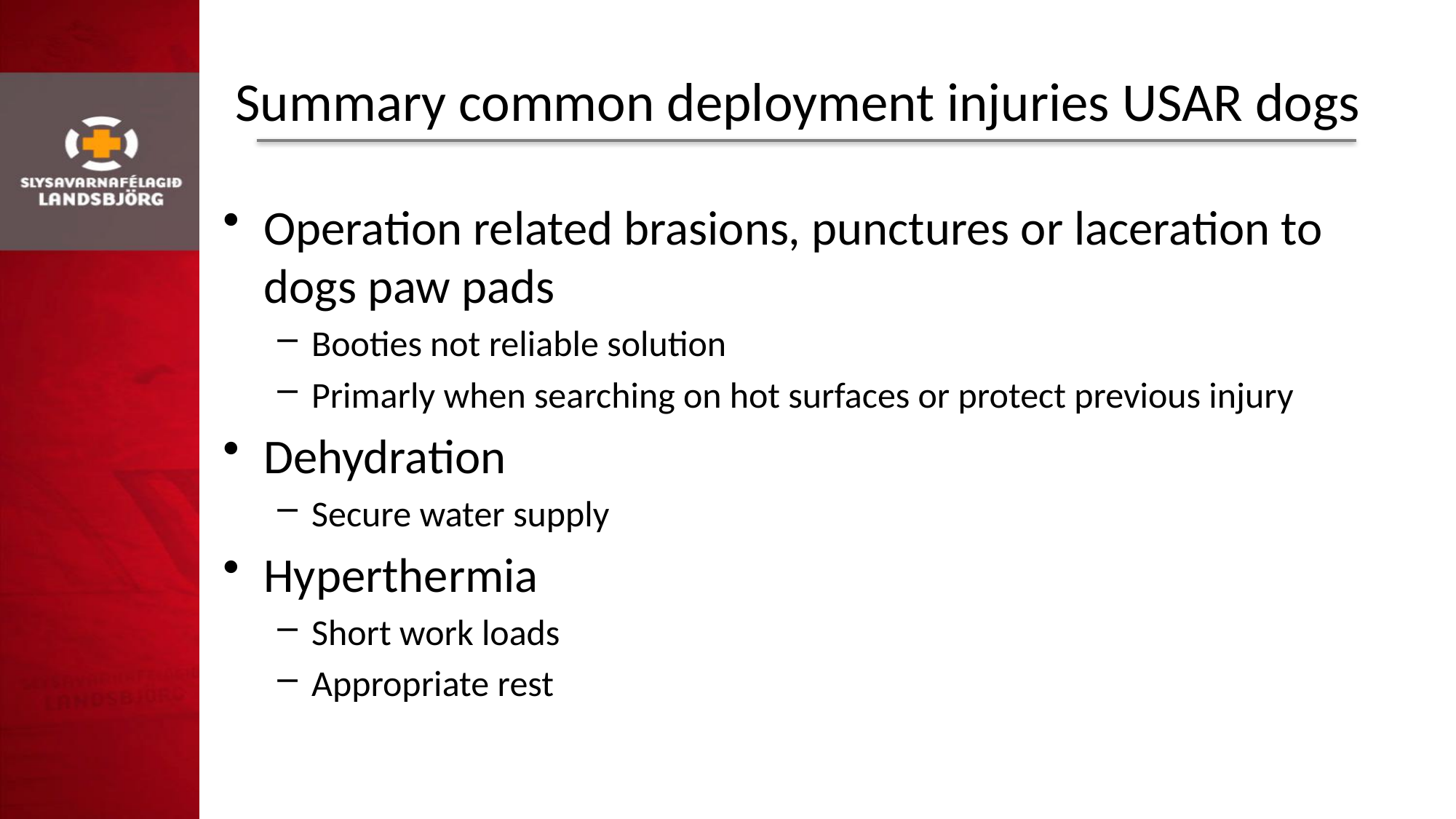

# Summary common deployment injuries USAR dogs
Operation related brasions, punctures or laceration to dogs paw pads
Booties not reliable solution
Primarly when searching on hot surfaces or protect previous injury
Dehydration
Secure water supply
Hyperthermia
Short work loads
Appropriate rest